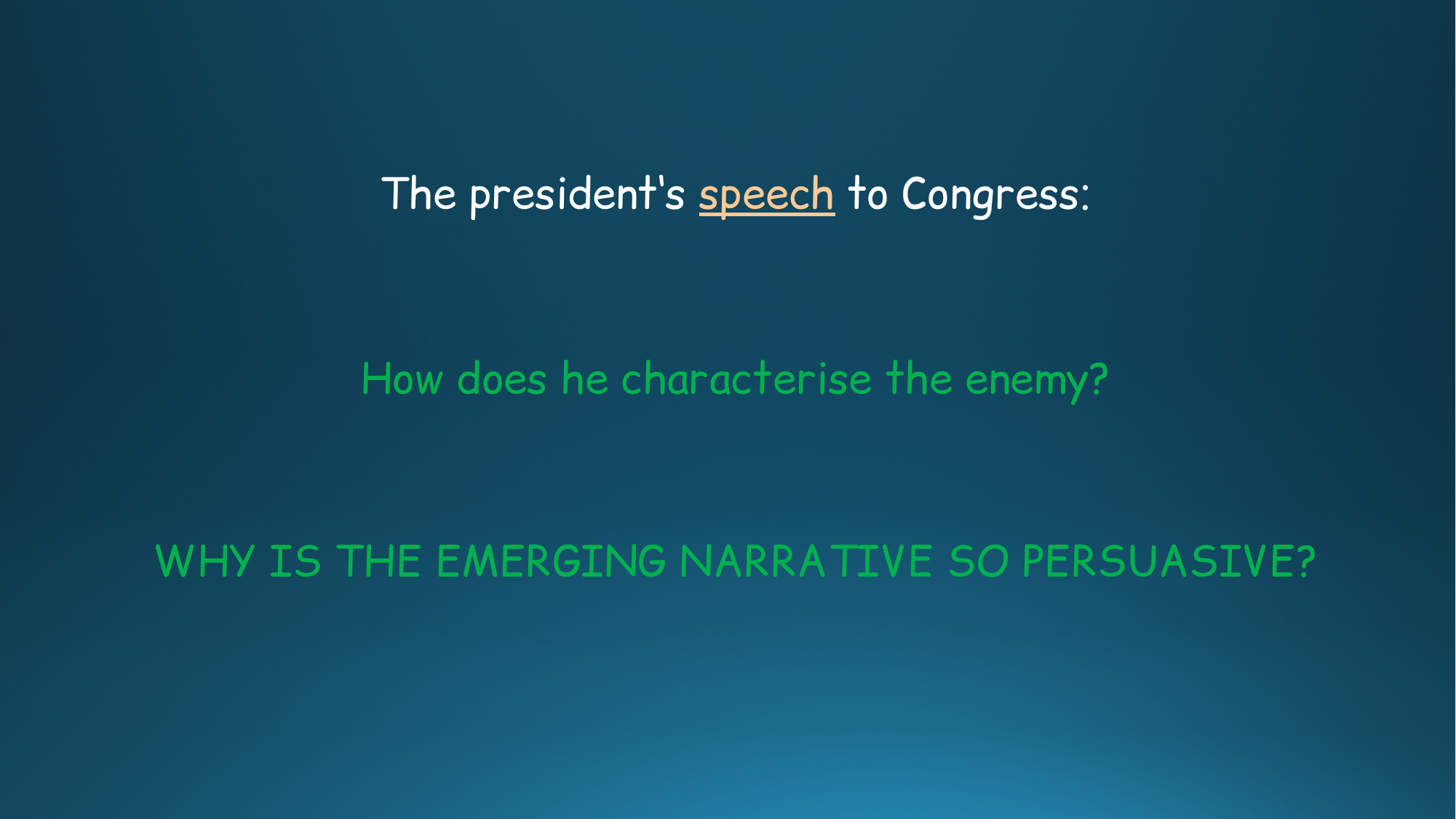

The president‘s speech to Congress:

How does he characterise the enemy?

WHY IS THE EMERGING NARRATIVE SO PERSUASIVE?